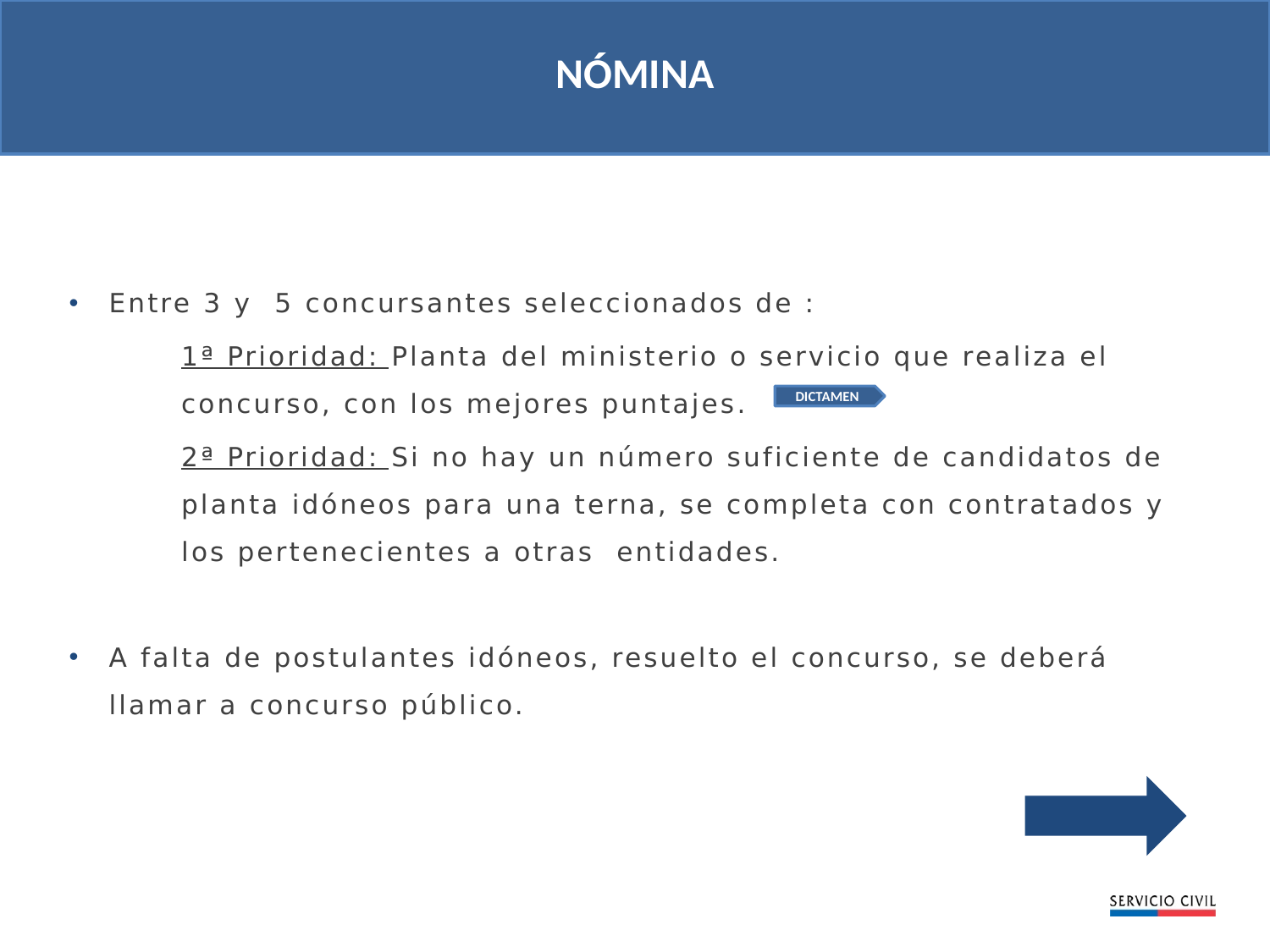

NÓMINA
Entre 3 y  5 concursantes seleccionados de :
1ª Prioridad: Planta del ministerio o servicio que realiza el concurso, con los mejores puntajes.
2ª Prioridad: Si no hay un número suficiente de candidatos de planta idóneos para una terna, se completa con contratados y los pertenecientes a otras  entidades.

A falta de postulantes idóneos, resuelto el concurso, se deberá llamar a concurso público.

DICTAMEN